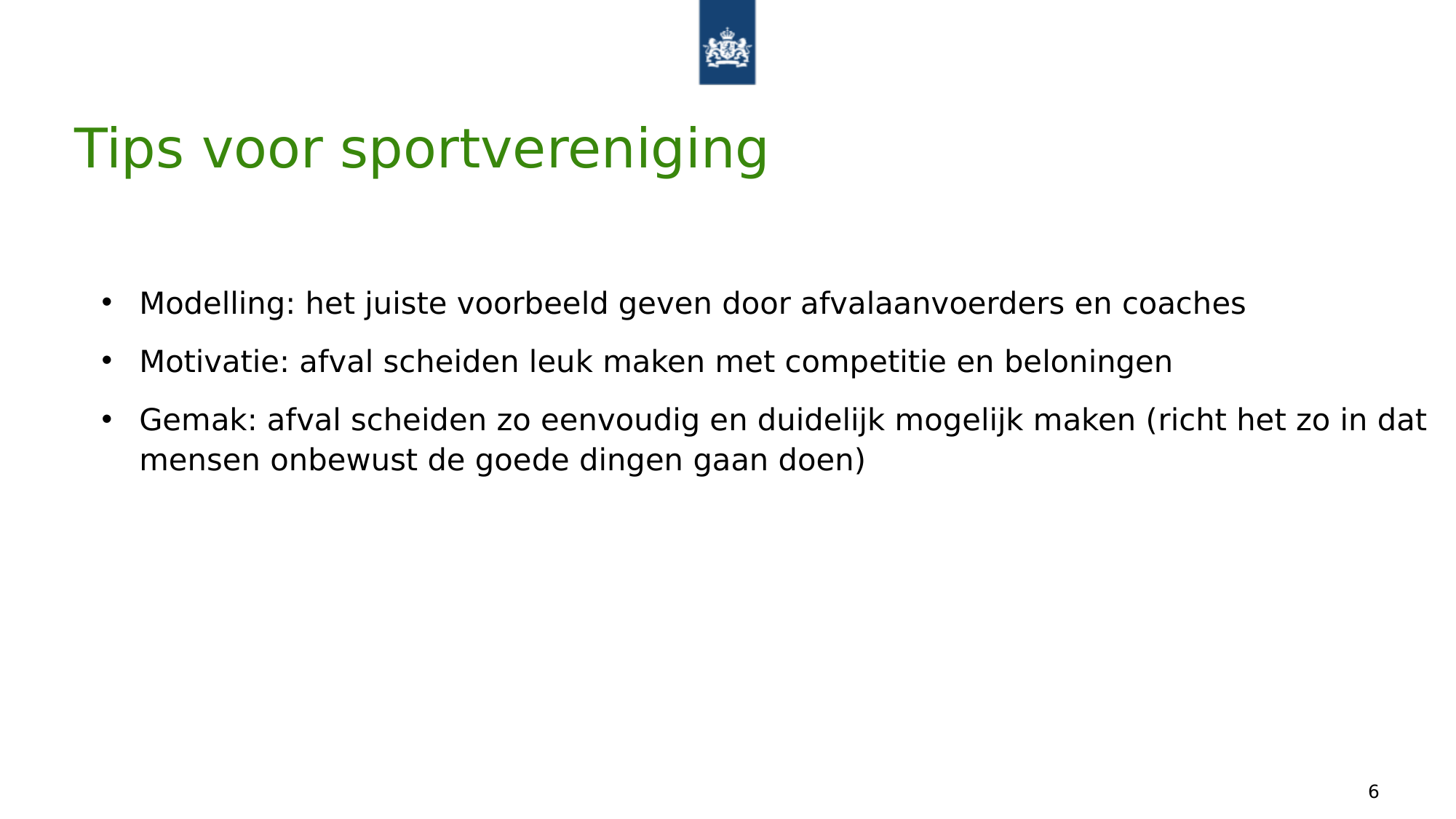

# Tips voor sportvereniging

Modelling: het juiste voorbeeld geven door afvalaanvoerders en coaches
Motivatie: afval scheiden leuk maken met competitie en beloningen
Gemak: afval scheiden zo eenvoudig en duidelijk mogelijk maken (richt het zo in dat mensen onbewust de goede dingen gaan doen)

6